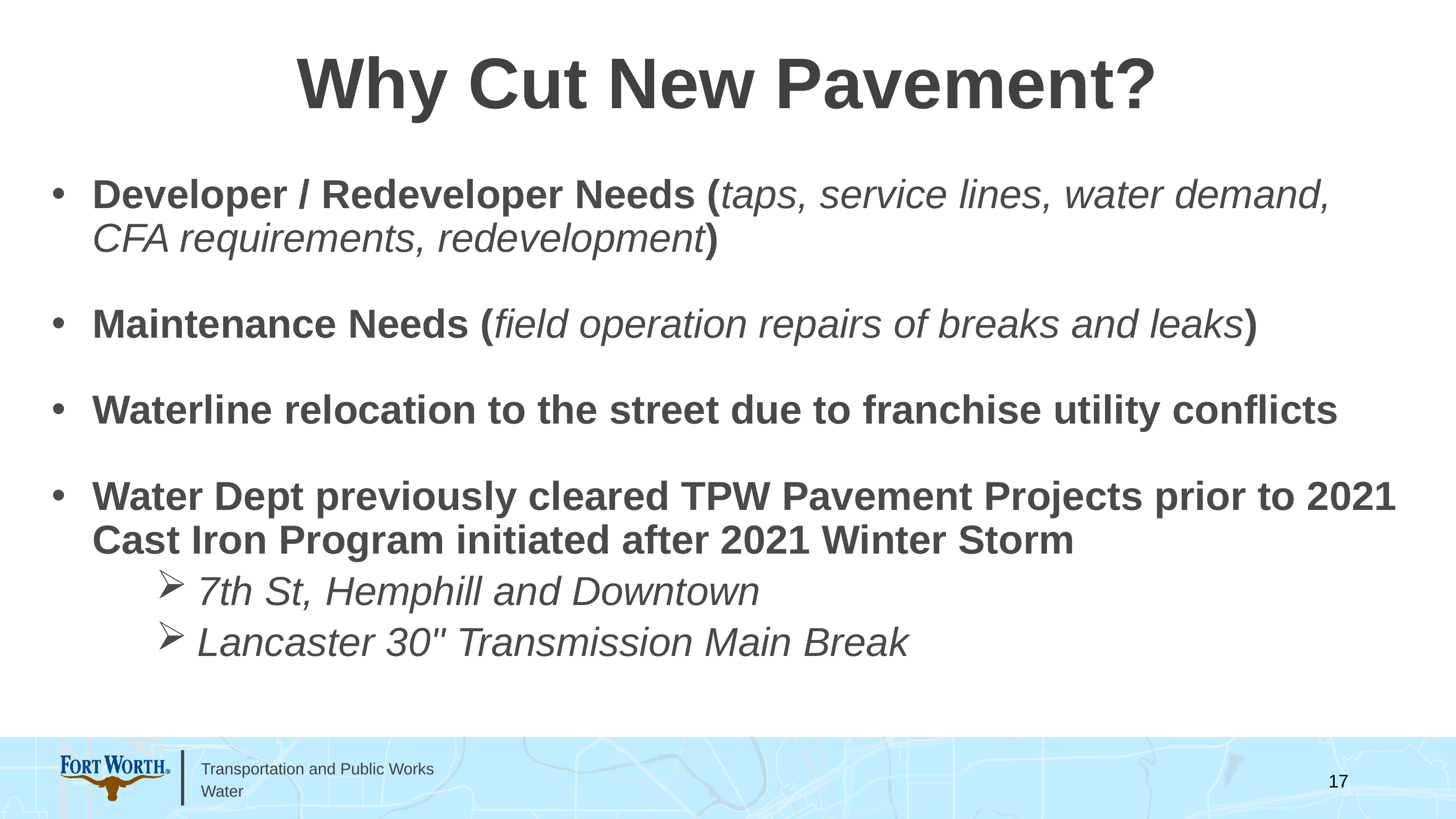

Why Cut New Pavement?
Developer / Redeveloper Needs (taps, service lines, water demand, CFA requirements, redevelopment)
Maintenance Needs (field operation repairs of breaks and leaks)
Waterline relocation to the street due to franchise utility conflicts
Water Dept previously cleared TPW Pavement Projects prior to 2021 Cast Iron Program initiated after 2021 Winter Storm
7th St, Hemphill and Downtown
Lancaster 30" Transmission Main Break

17